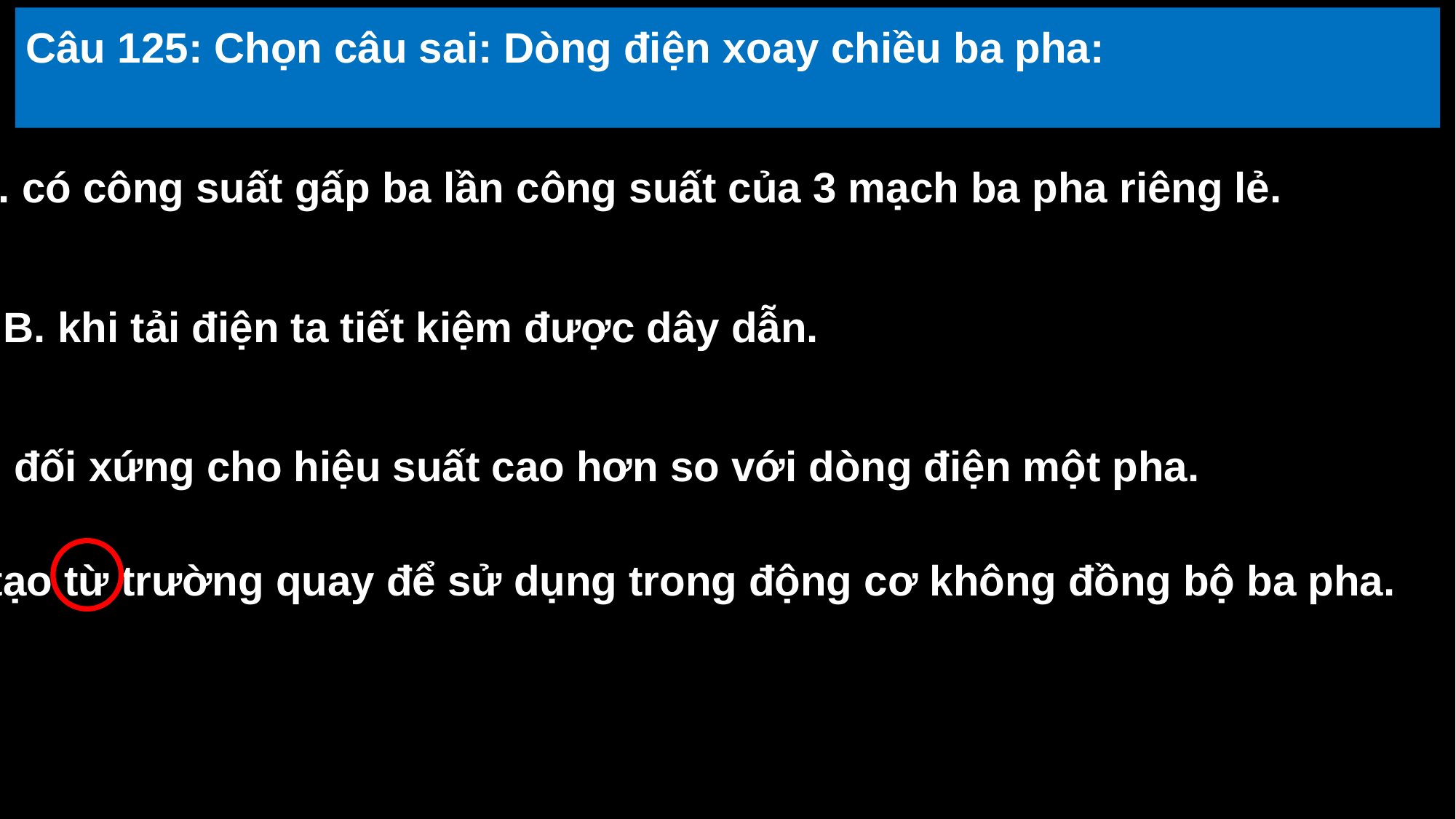

Câu 125: Chọn câu sai: Dòng điện xoay chiều ba pha:

A. có công suất gấp ba lần công suất của 3 mạch ba pha riêng lẻ.

B. khi tải điện ta tiết kiệm được dây dẫn.

C. đối xứng cho hiệu suất cao hơn so với dòng điện một pha.

D. tạo từ trường quay để sử dụng trong động cơ không đồng bộ ba pha.